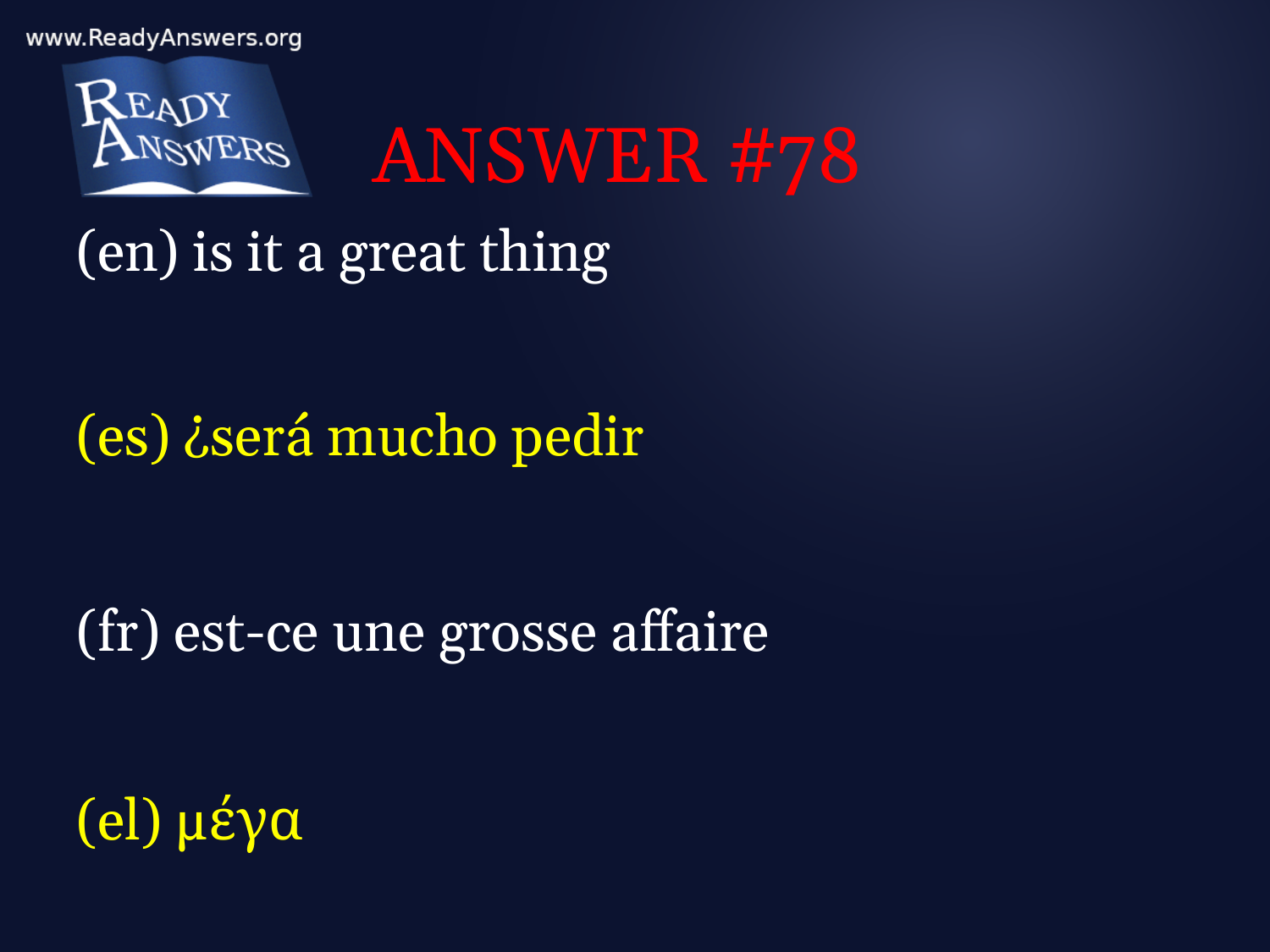

# ANSWER #78
(en) is it a great thing
(es) ¿será mucho pedir
(fr) est-ce une grosse affaire
(el) μέγα